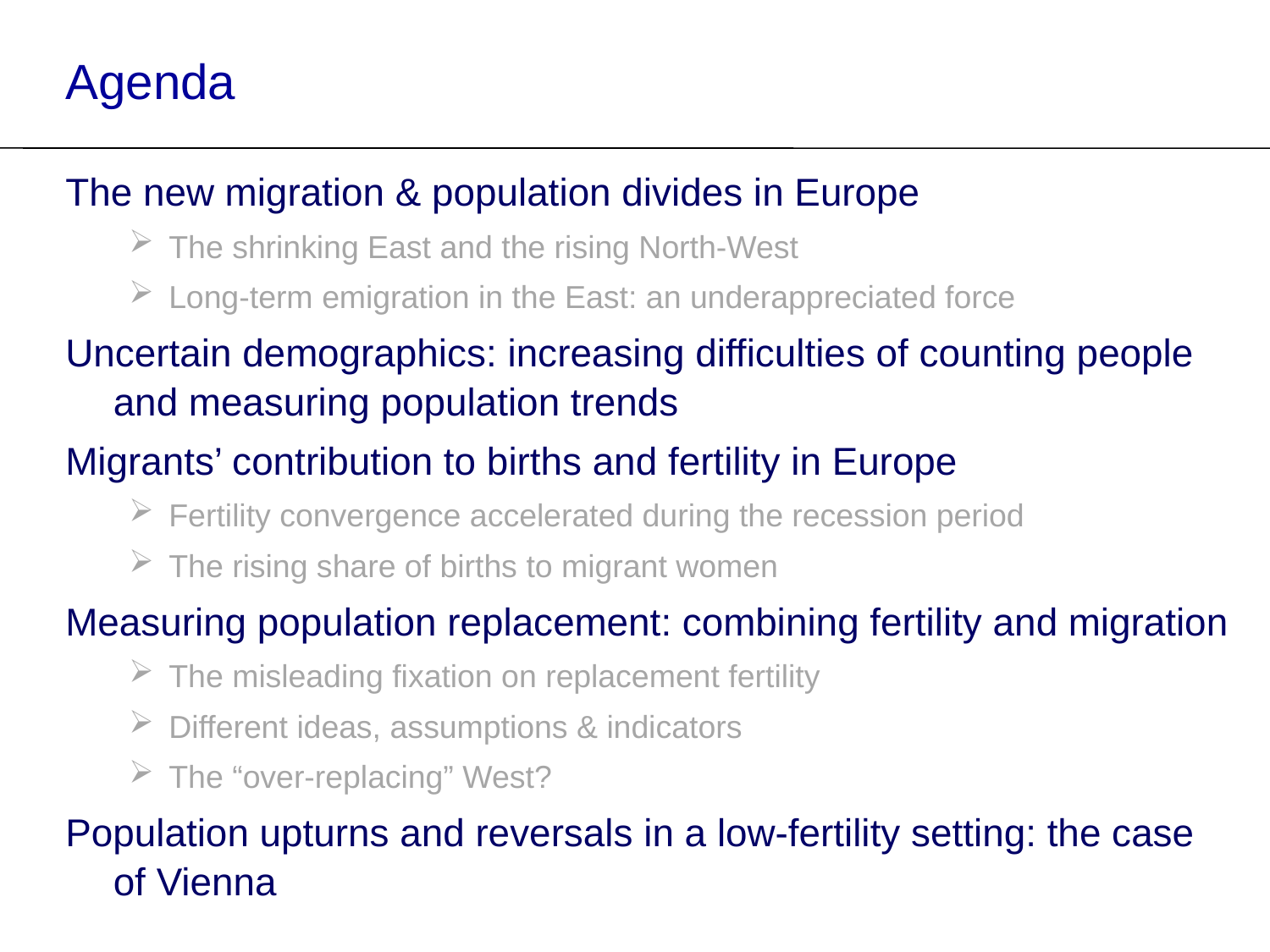

Agenda

The new migration & population divides in Europe
The shrinking East and the rising North-West
Long-term emigration in the East: an underappreciated force
Uncertain demographics: increasing difficulties of counting people and measuring population trends
Migrants’ contribution to births and fertility in Europe
Fertility convergence accelerated during the recession period
The rising share of births to migrant women
Measuring population replacement: combining fertility and migration
The misleading fixation on replacement fertility
Different ideas, assumptions & indicators
The “over-replacing” West?
Population upturns and reversals in a low-fertility setting: the case of Vienna